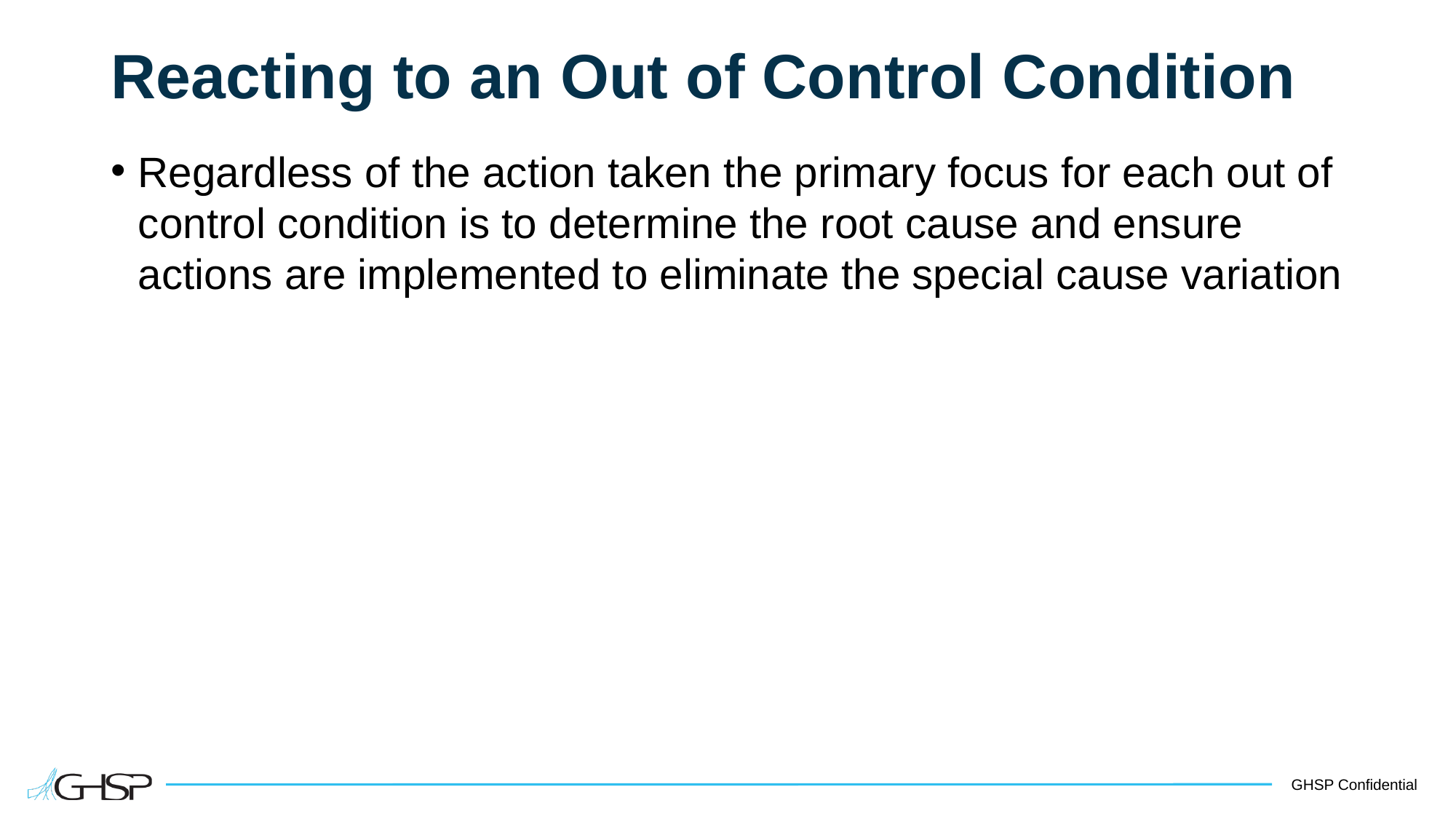

# Reacting to an Out of Control Condition
Regardless of the action taken the primary focus for each out of control condition is to determine the root cause and ensure actions are implemented to eliminate the special cause variation